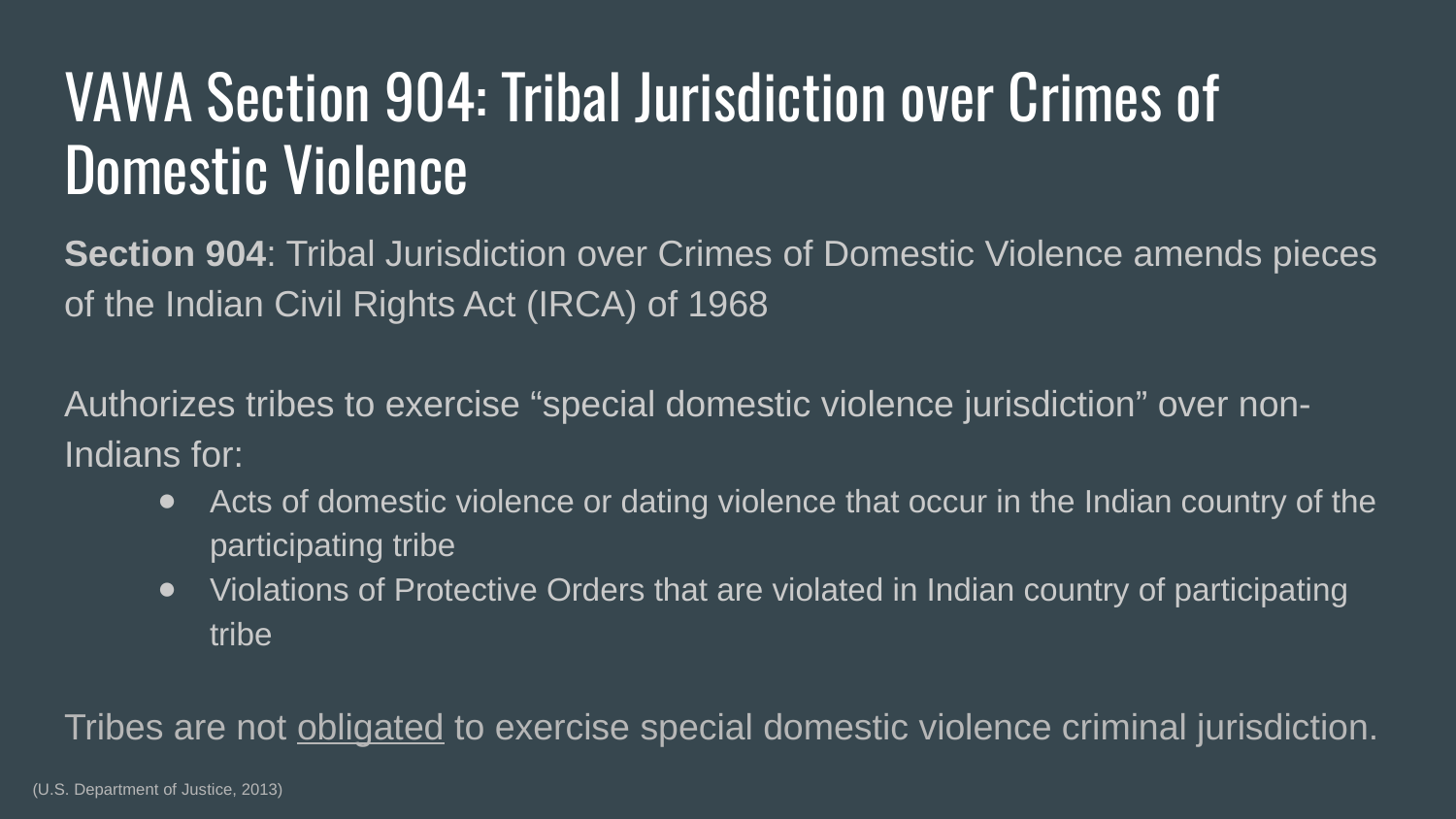

# VAWA Section 904: Tribal Jurisdiction over Crimes of Domestic Violence
Section 904: Tribal Jurisdiction over Crimes of Domestic Violence amends pieces of the Indian Civil Rights Act (IRCA) of 1968

Authorizes tribes to exercise “special domestic violence jurisdiction” over non-Indians for:
Acts of domestic violence or dating violence that occur in the Indian country of the participating tribe
Violations of Protective Orders that are violated in Indian country of participating tribe

Tribes are not obligated to exercise special domestic violence criminal jurisdiction.

(U.S. Department of Justice, 2013)